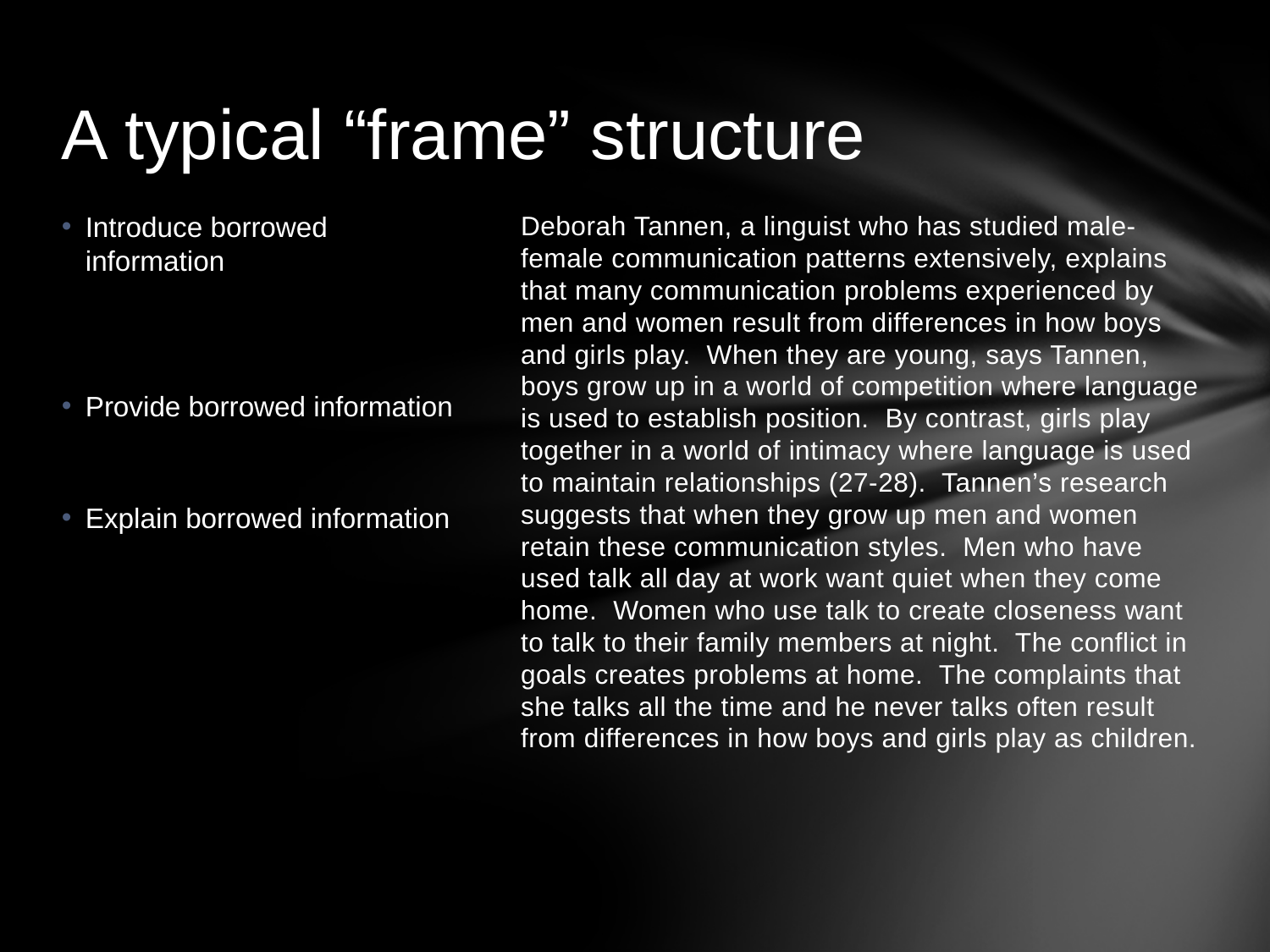

# A typical “frame” structure
Introduce borrowed information
Provide borrowed information
Explain borrowed information

Deborah Tannen, a linguist who has studied male-female communication patterns extensively, explains that many communication problems experienced by men and women result from differences in how boys and girls play.  When they are young, says Tannen, boys grow up in a world of competition where language is used to establish position.  By contrast, girls play together in a world of intimacy where language is used to maintain relationships (27-28).  Tannen’s research suggests that when they grow up men and women retain these communication styles.  Men who have used talk all day at work want quiet when they come home.  Women who use talk to create closeness want to talk to their family members at night.  The conflict in goals creates problems at home.  The complaints that she talks all the time and he never talks often result from differences in how boys and girls play as children.